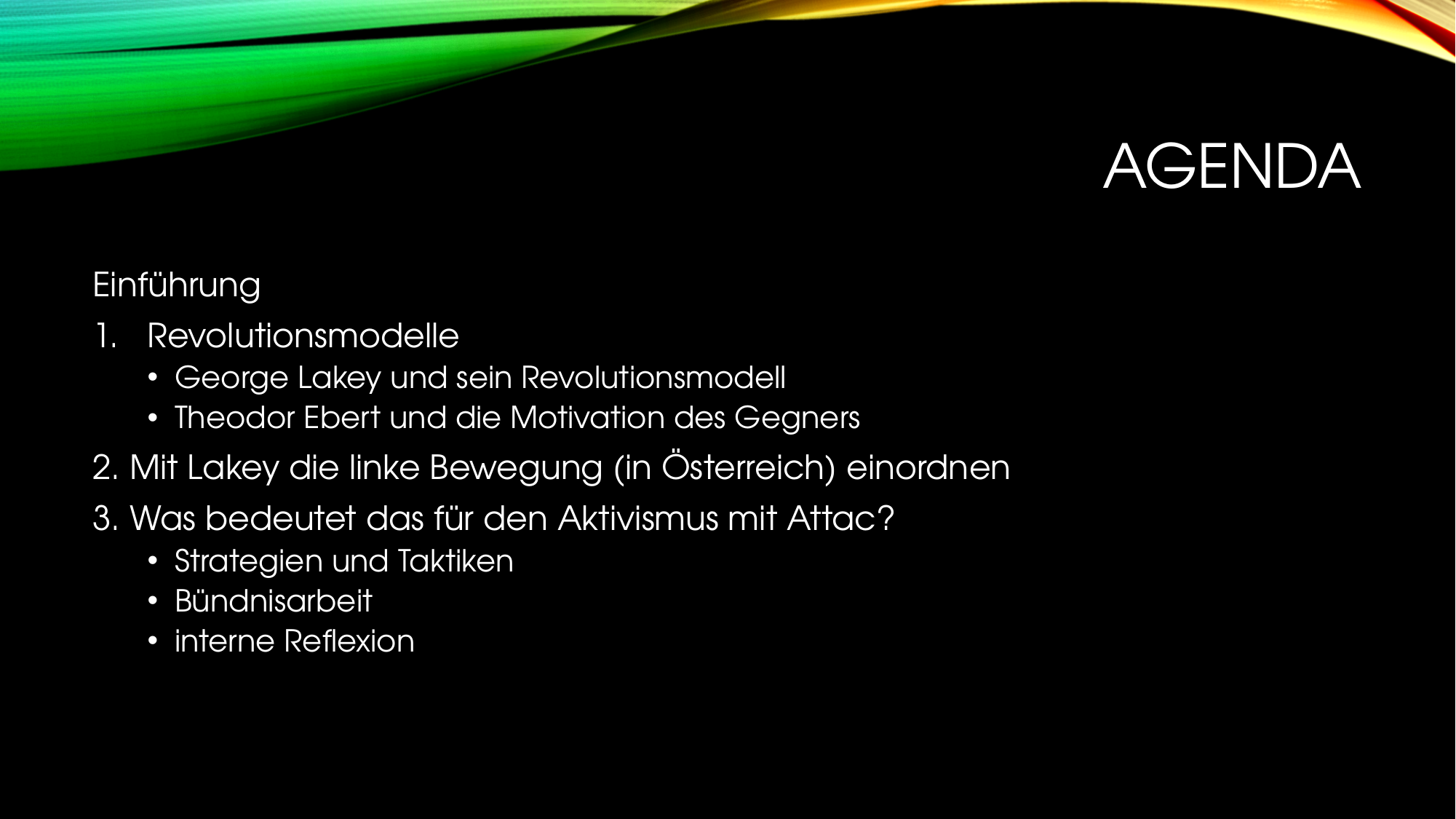

# AGenda
Einführung
Revolutionsmodelle
George Lakey und sein Revolutionsmodell
Theodor Ebert und die Motivation des Gegners
2. Mit Lakey die linke Bewegung (in Österreich) einordnen
3. Was bedeutet das für den Aktivismus mit Attac?
Strategien und Taktiken
Bündnisarbeit
interne Reflexion